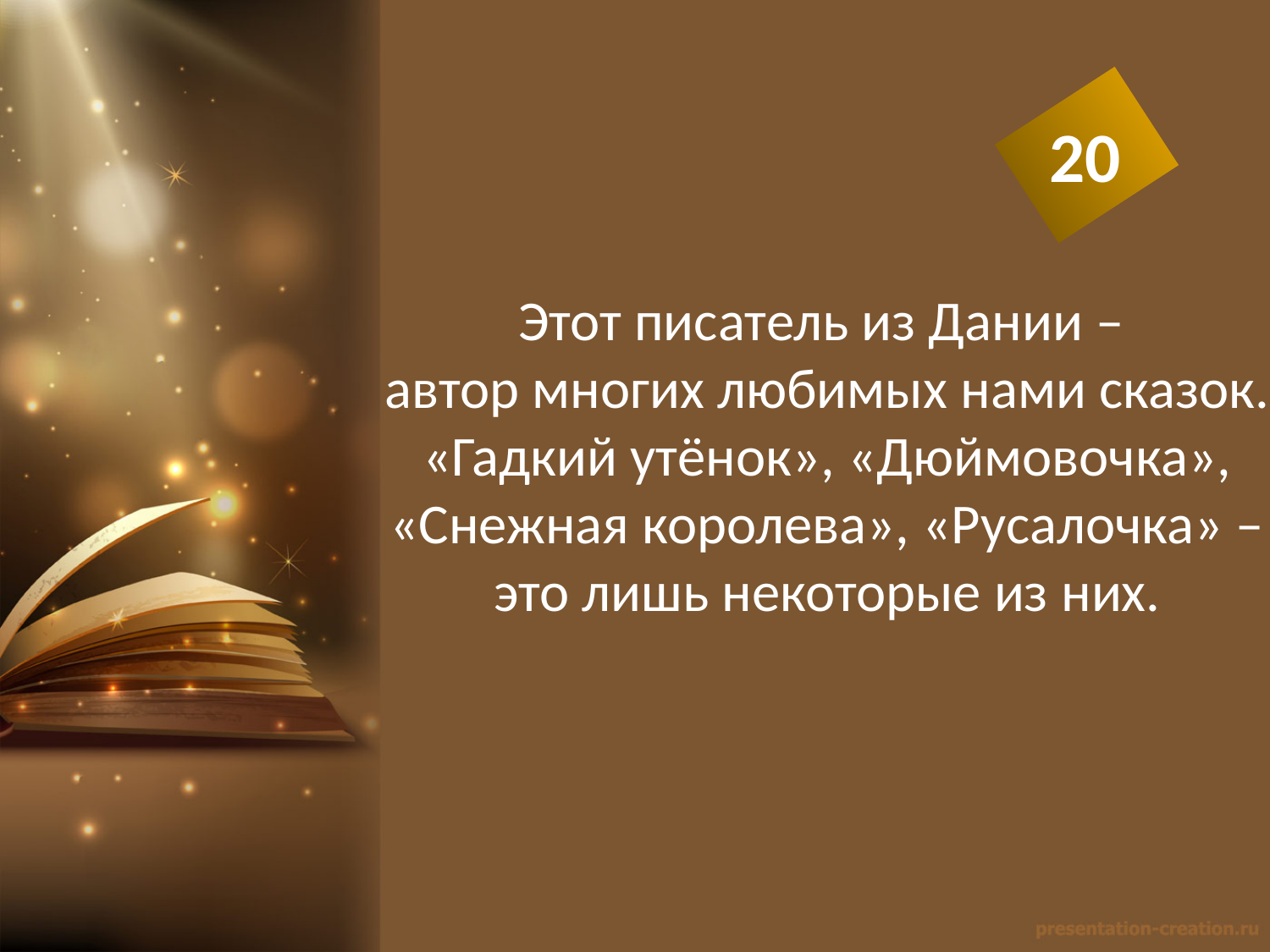

20
Этот писатель из Дании –
автор многих любимых нами сказок.
«Гадкий утёнок», «Дюймовочка»,
«Снежная королева», «Русалочка» –
это лишь некоторые из них.